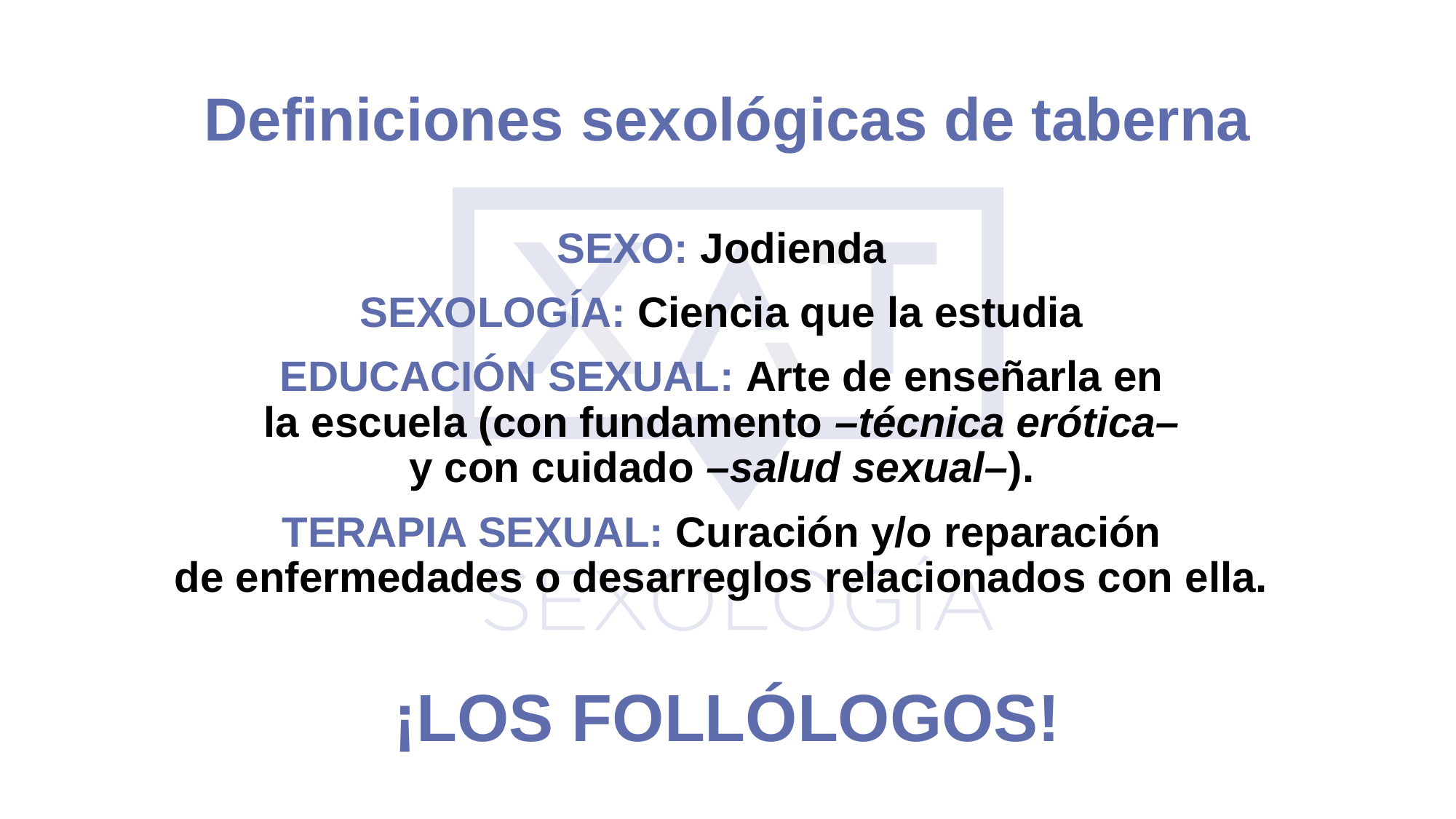

Definiciones sexológicas de taberna

SEXO: Jodienda
SEXOLOGÍA: Ciencia que la estudia
EDUCACIÓN SEXUAL: Arte de enseñarla en
la escuela (con fundamento –técnica erótica–
y con cuidado –salud sexual–).
TERAPIA SEXUAL: Curación y/o reparación
de enfermedades o desarreglos relacionados con ella.

¡LOS FOLLÓLOGOS!